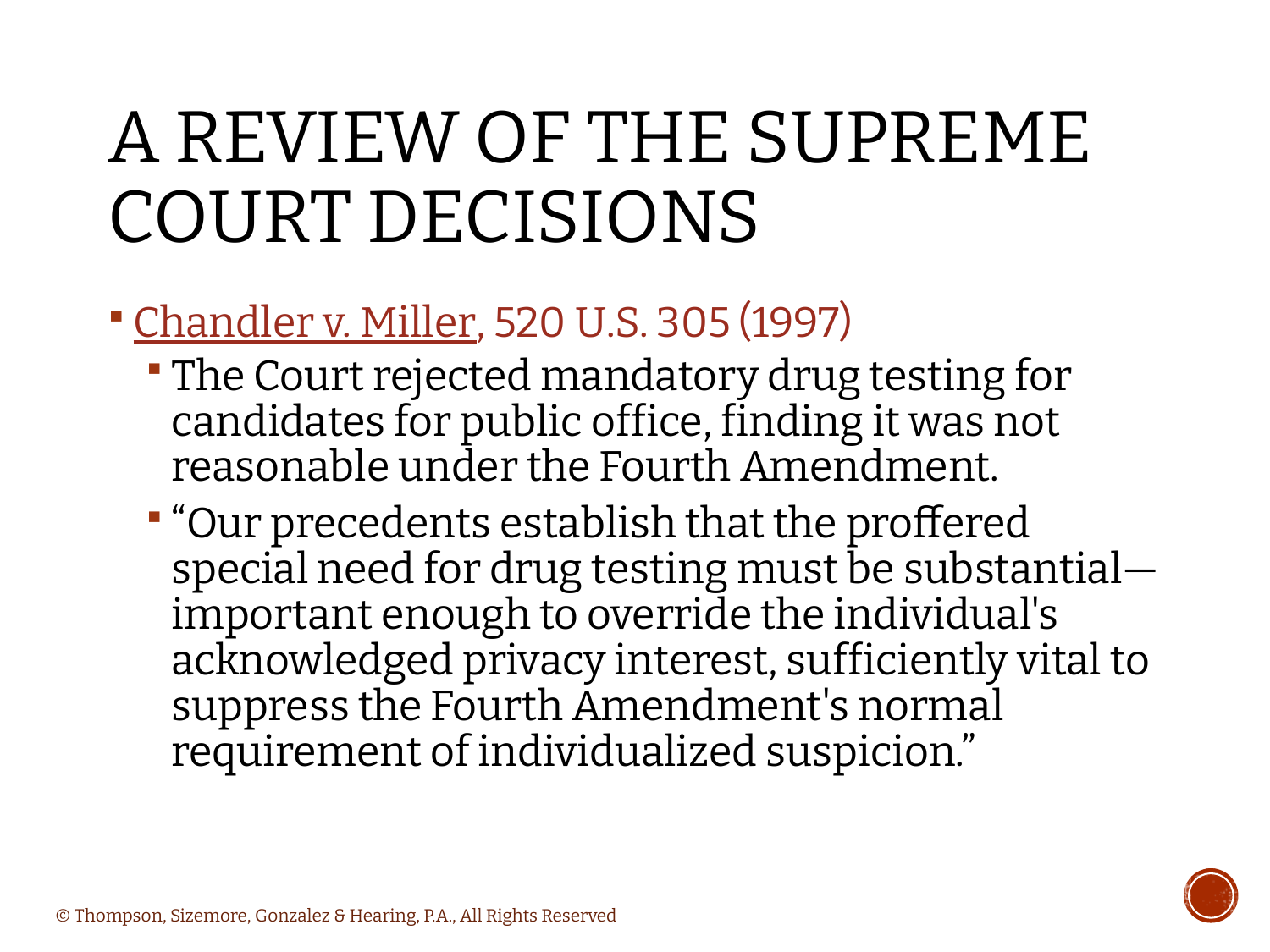

# A Review of the Supreme Court Decisions
Chandler v. Miller, 520 U.S. 305 (1997)
The Court rejected mandatory drug testing for candidates for public office, finding it was not reasonable under the Fourth Amendment.
“Our precedents establish that the proffered special need for drug testing must be substantial—important enough to override the individual's acknowledged privacy interest, sufficiently vital to suppress the Fourth Amendment's normal requirement of individualized suspicion.”
© Thompson, Sizemore, Gonzalez & Hearing, P.A., All Rights Reserved